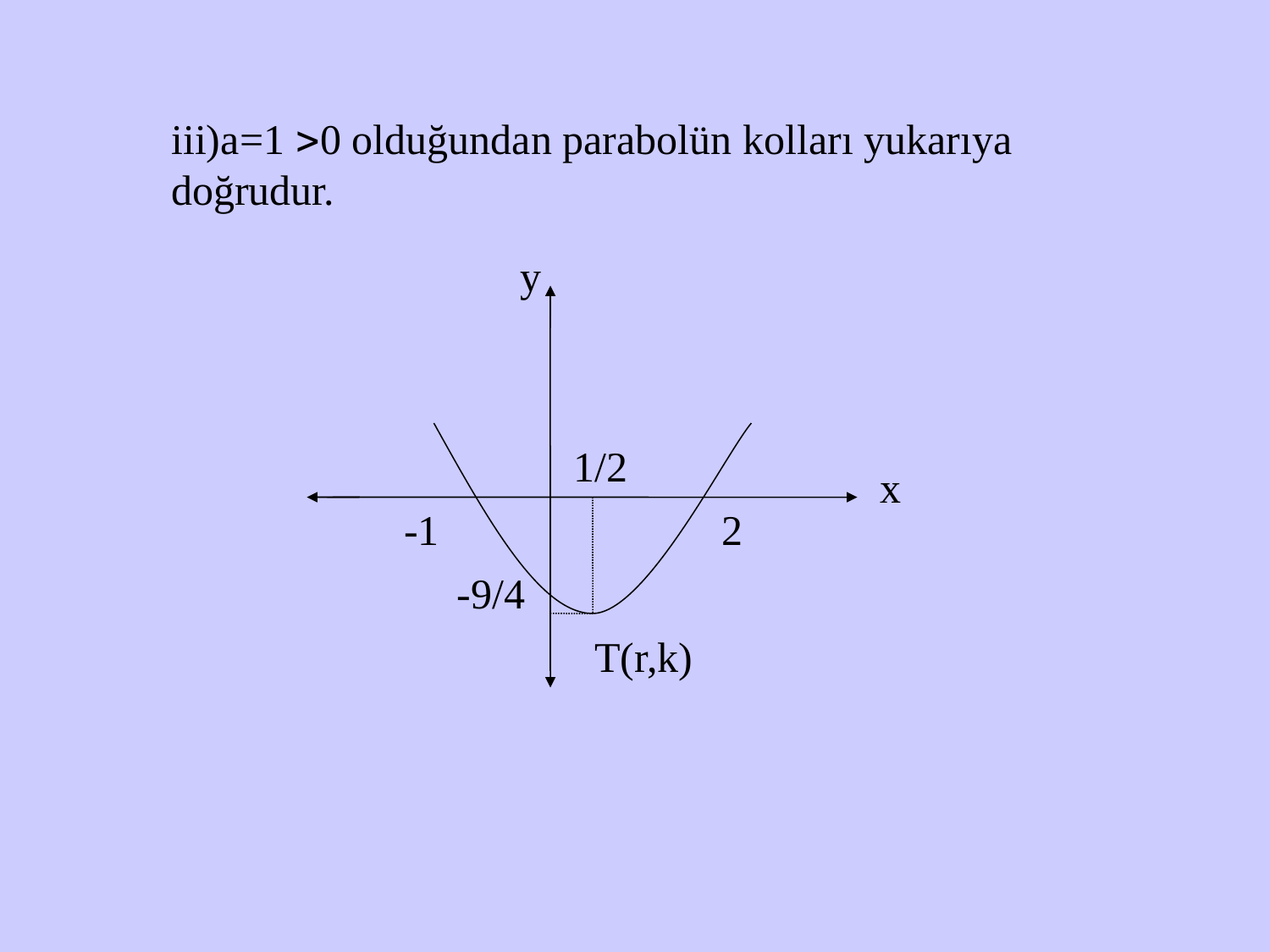

iii)a=1 >0 olduğundan parabolün kolları yukarıya doğrudur.
y

1/2
x

-1

2
-9/4

T(r,k)